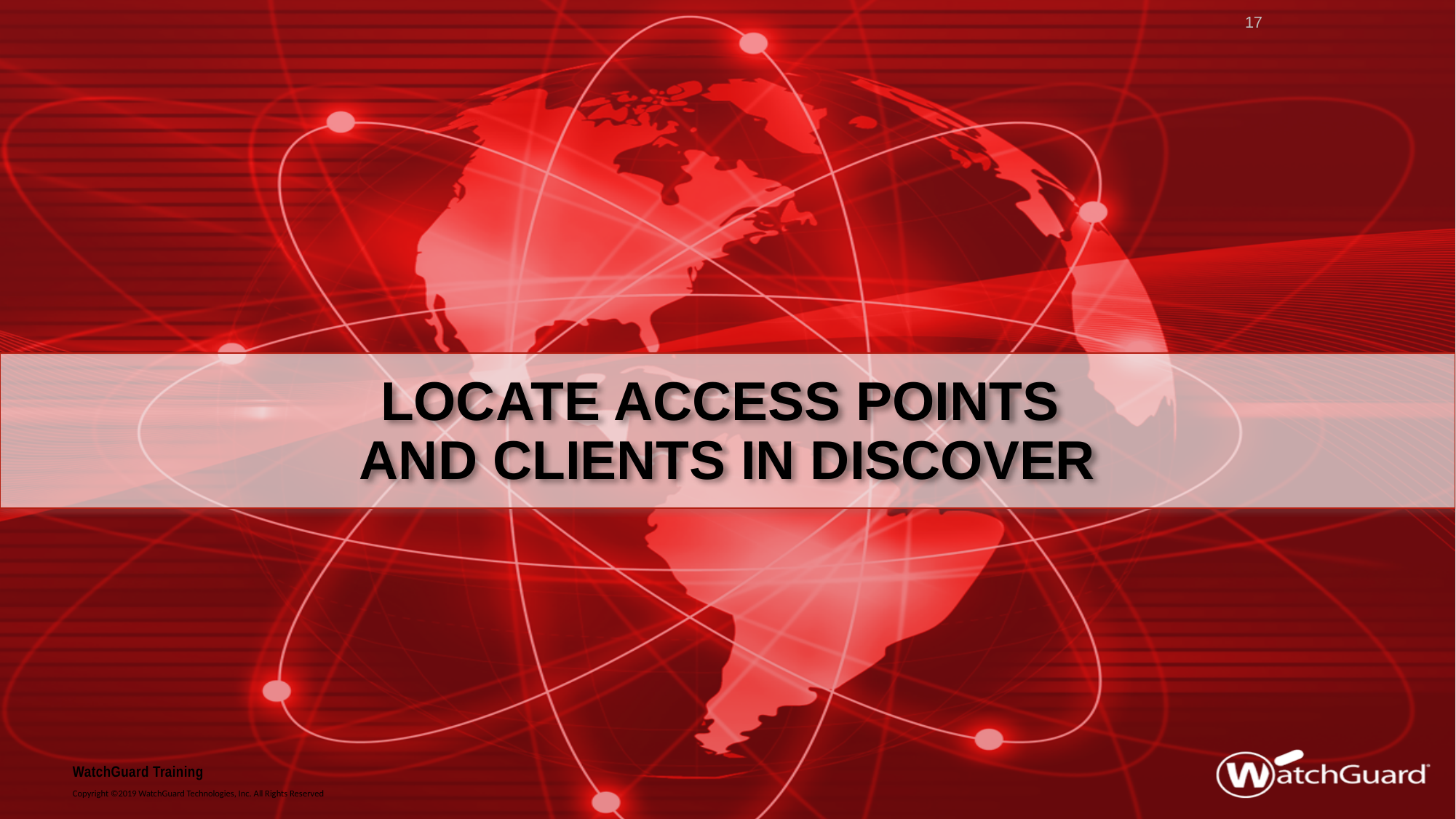

17
# Locate Access points and clients in Discover